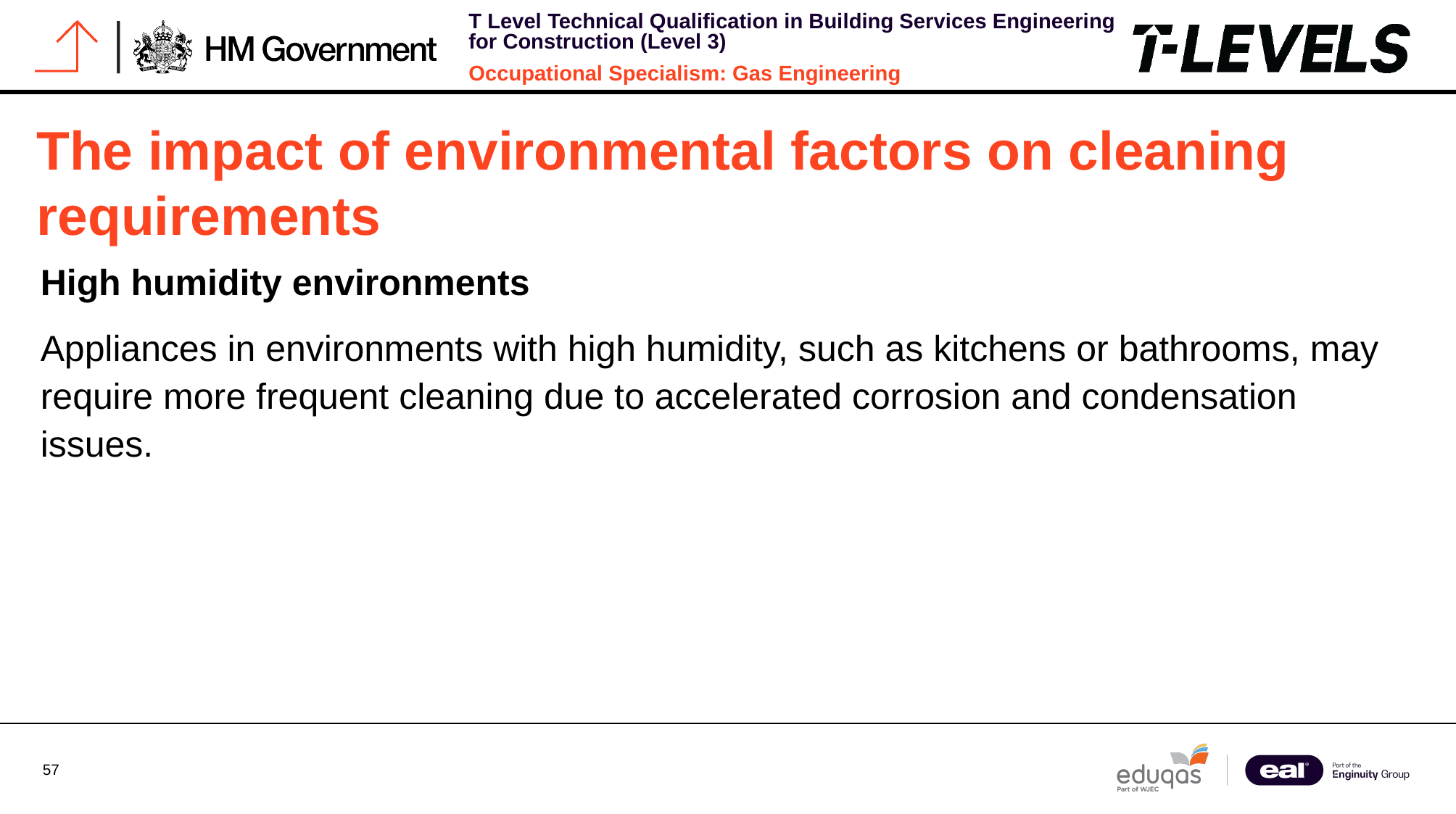

# The impact of environmental factors on cleaning requirements
High humidity environments
Appliances in environments with high humidity, such as kitchens or bathrooms, may require more frequent cleaning due to accelerated corrosion and condensation issues.